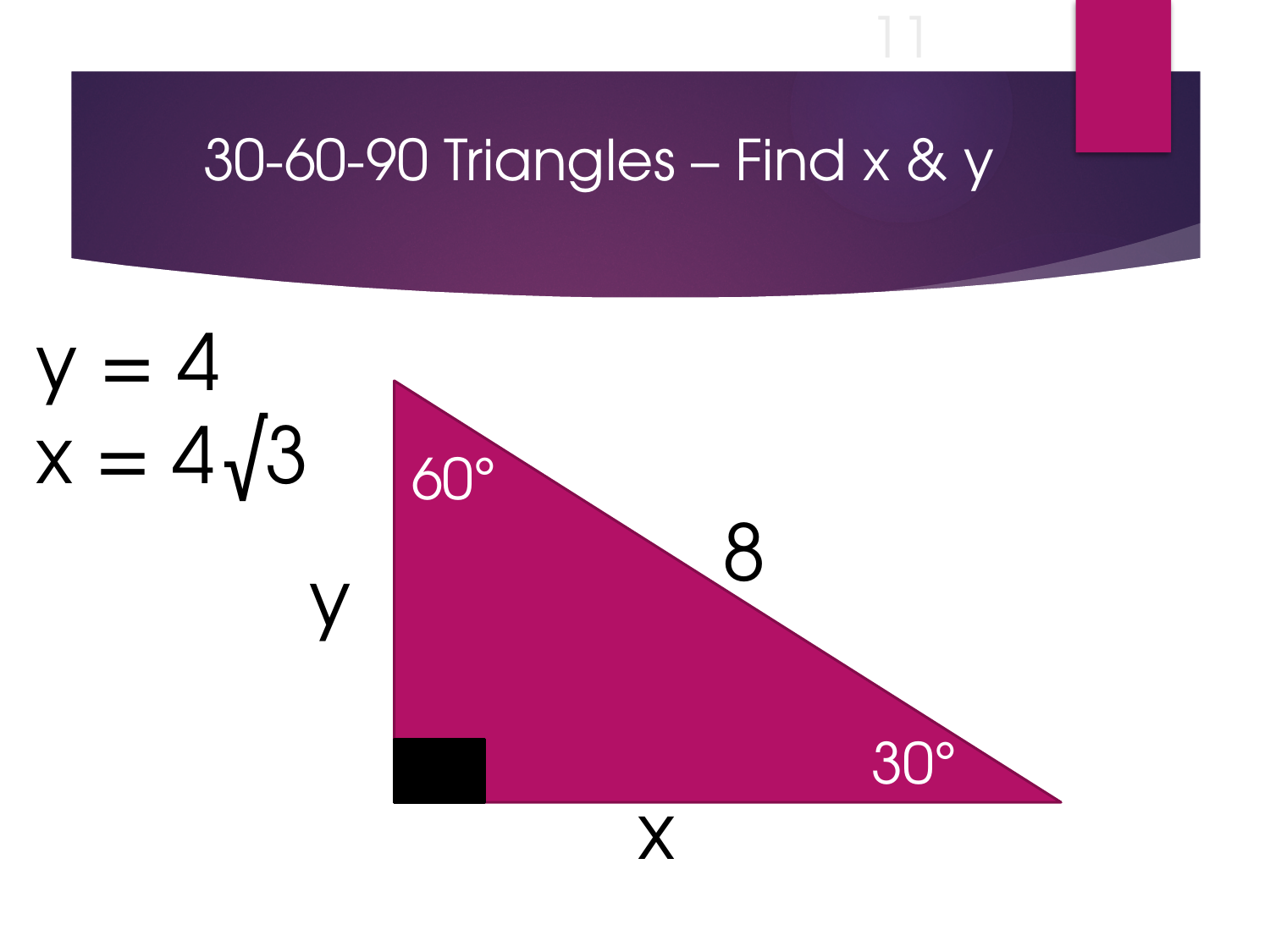

11
# 30-60-90 Triangles – Find x & y
y = 4
x = 4√3

  60°
  30°
  8
  y
  x